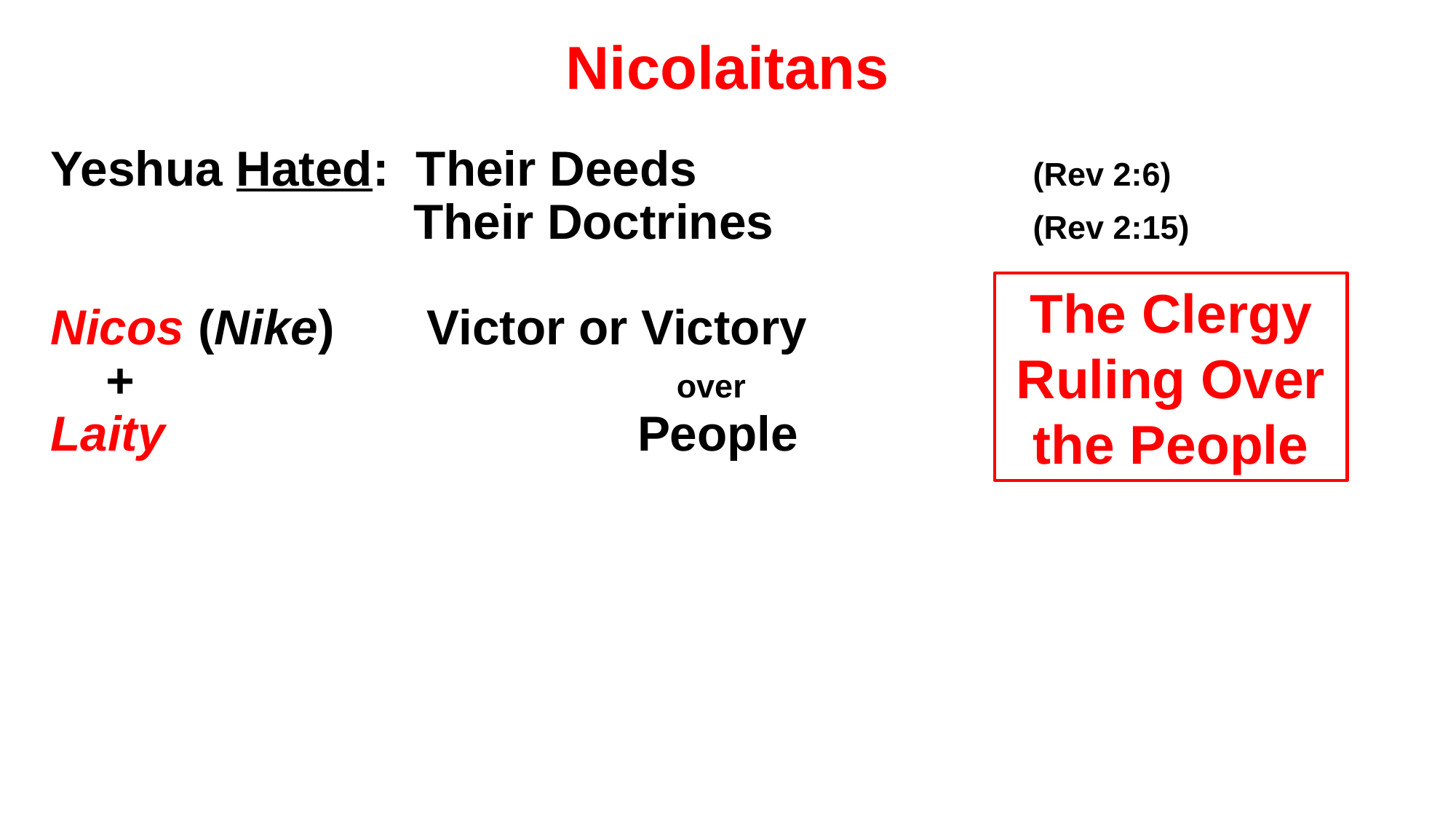

# Nicolaitans
Yeshua Hated:  Their Deeds				(Rev 2:6)
			     Their Doctrines			(Rev 2:15)

Nicos (Nike)	      Victor or Victory
    +						    over
Laity		      		       People

The Clergy Ruling Over the People